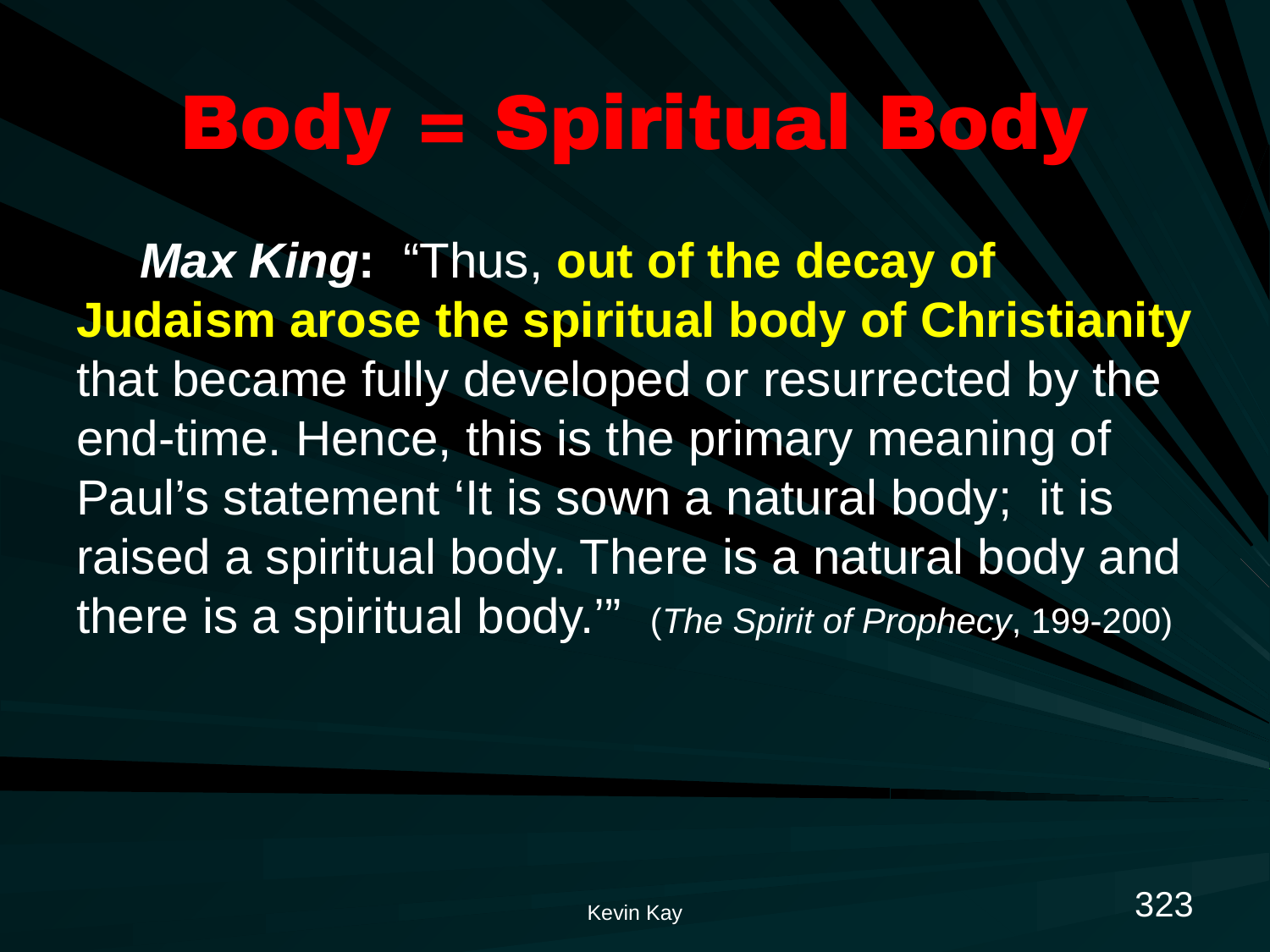

# Body = Spiritual Body
Max King:  “Thus, out of the decay of Judaism arose the spiritual body of Christianity that became fully developed or resurrected by the end-time. Hence, this is the primary meaning of Paul’s statement ‘It is sown a natural body;  it is raised a spiritual body. There is a natural body and there is a spiritual body.’”  (The Spirit of Prophecy, 199-200)

323
Kevin Kay